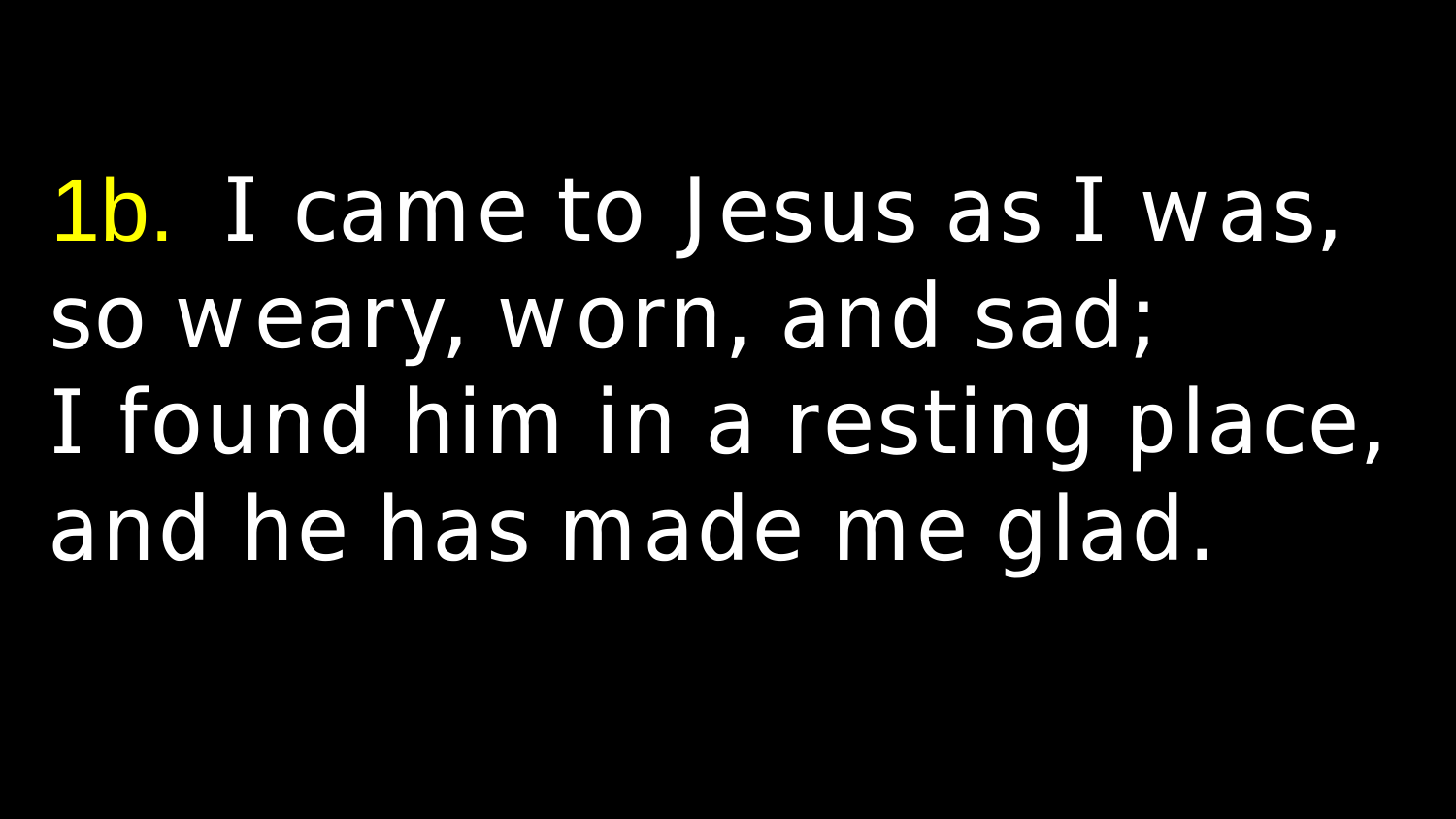

1b.  I came to Jesus as I was,
so weary, worn, and sad;
I found him in a resting place,
and he has made me glad.